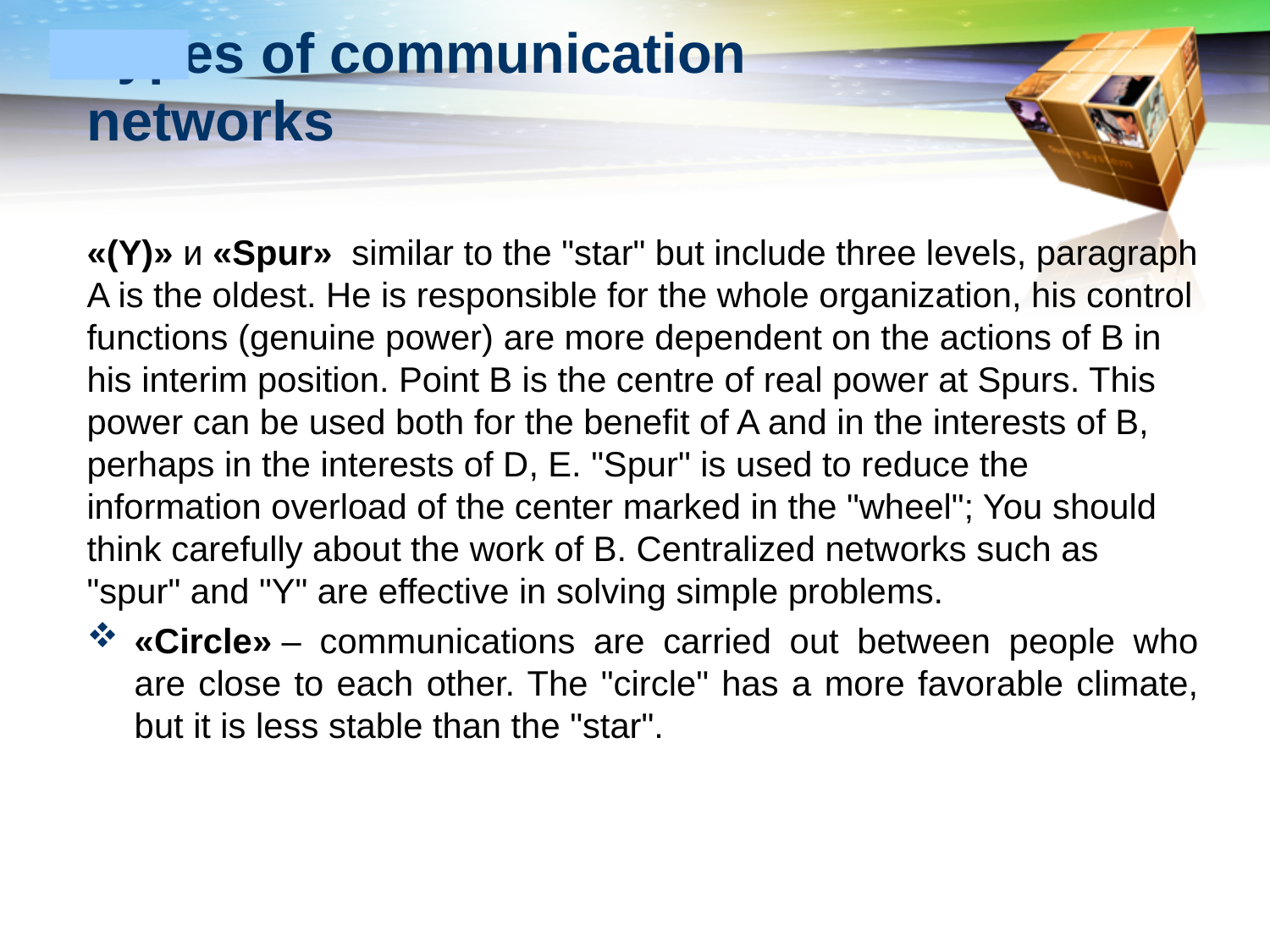

# Types of communication networks

«(Y)» и «Spur»  similar to the "star" but include three levels, paragraph A is the oldest. He is responsible for the whole organization, his control functions (genuine power) are more dependent on the actions of B in his interim position. Point B is the centre of real power at Spurs. This power can be used both for the benefit of A and in the interests of B, perhaps in the interests of D, E. "Spur" is used to reduce the information overload of the center marked in the "wheel"; You should think carefully about the work of B. Centralized networks such as "spur" and "Y" are effective in solving simple problems.
«Circle» – communications are carried out between people who are close to each other. The "circle" has a more favorable climate, but it is less stable than the "star".